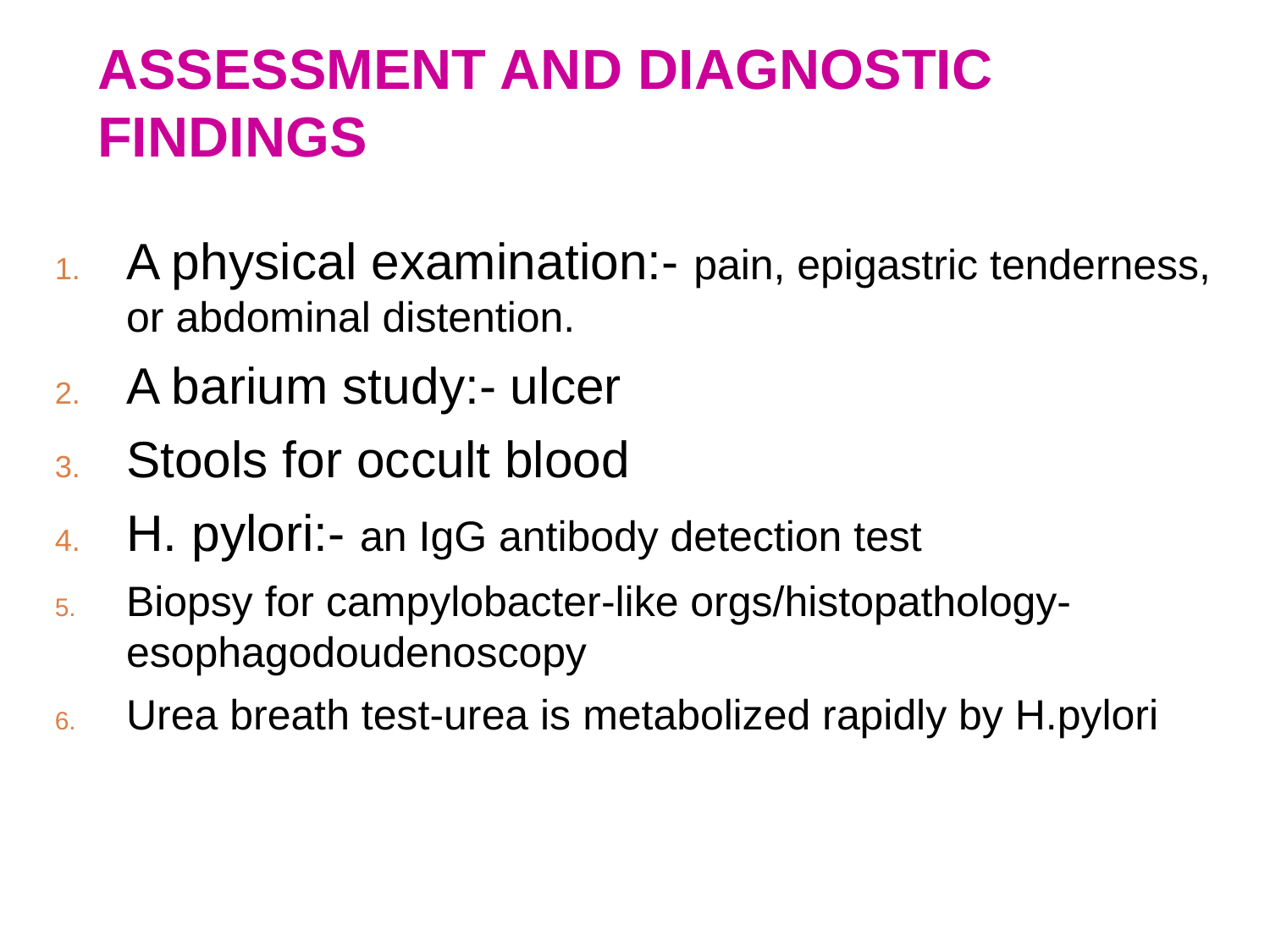

# ASSESSMENT AND DIAGNOSTIC FINDINGS
A physical examination:- pain, epigastric tenderness,  or abdominal distention.
A barium study:- ulcer
Stools for occult blood
H. pylori:- an IgG antibody detection test
Biopsy for campylobacter-like orgs/histopathology-esophagodoudenoscopy
Urea breath test-urea is metabolized rapidly by H.pylori